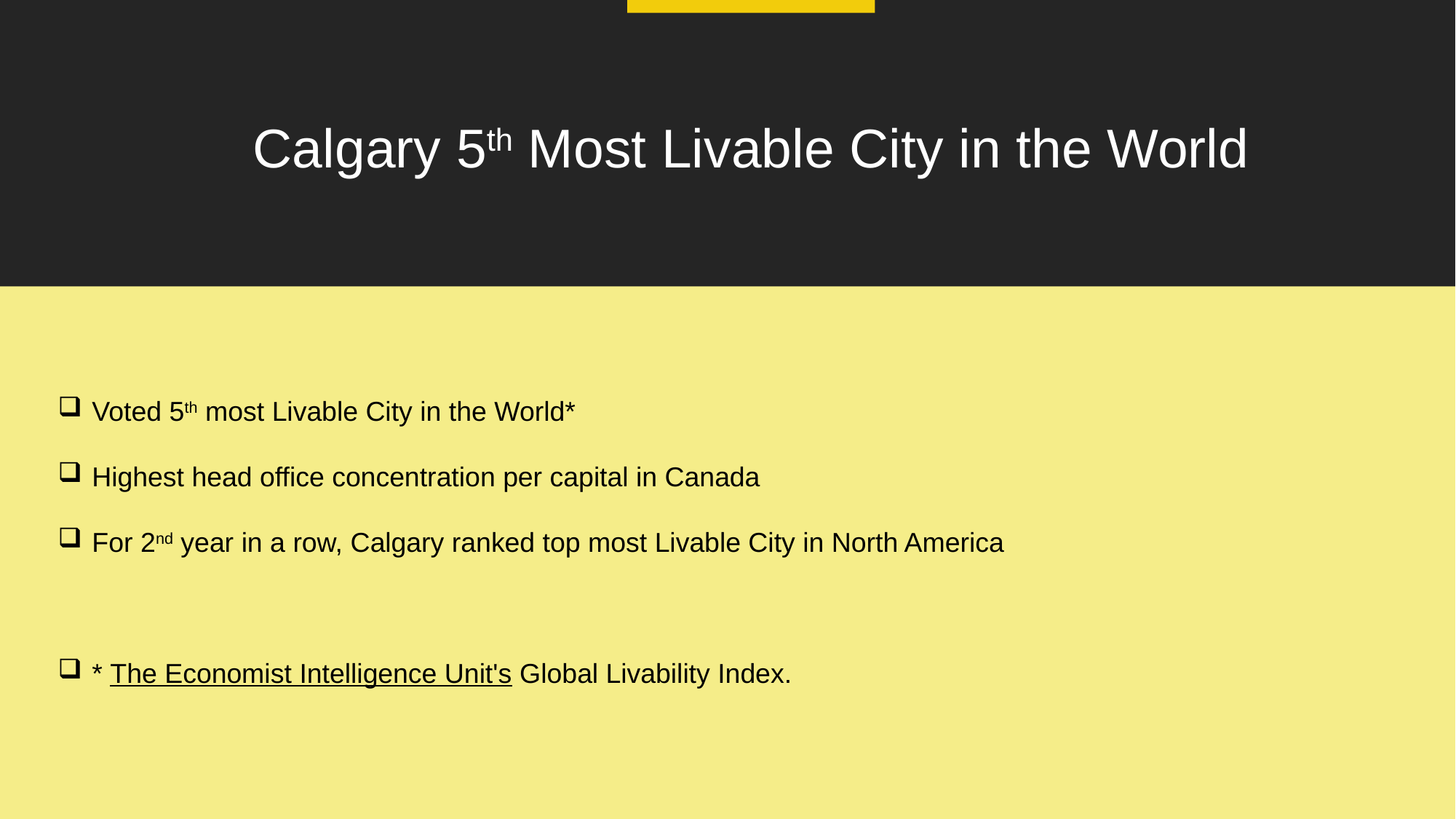

Calgary 5th Most Livable City in the World

Voted 5th most Livable City in the World*

Highest head office concentration per capital in Canada

For 2nd year in a row, Calgary ranked top most Livable City in North America

* The Economist Intelligence Unit's Global Livability Index.